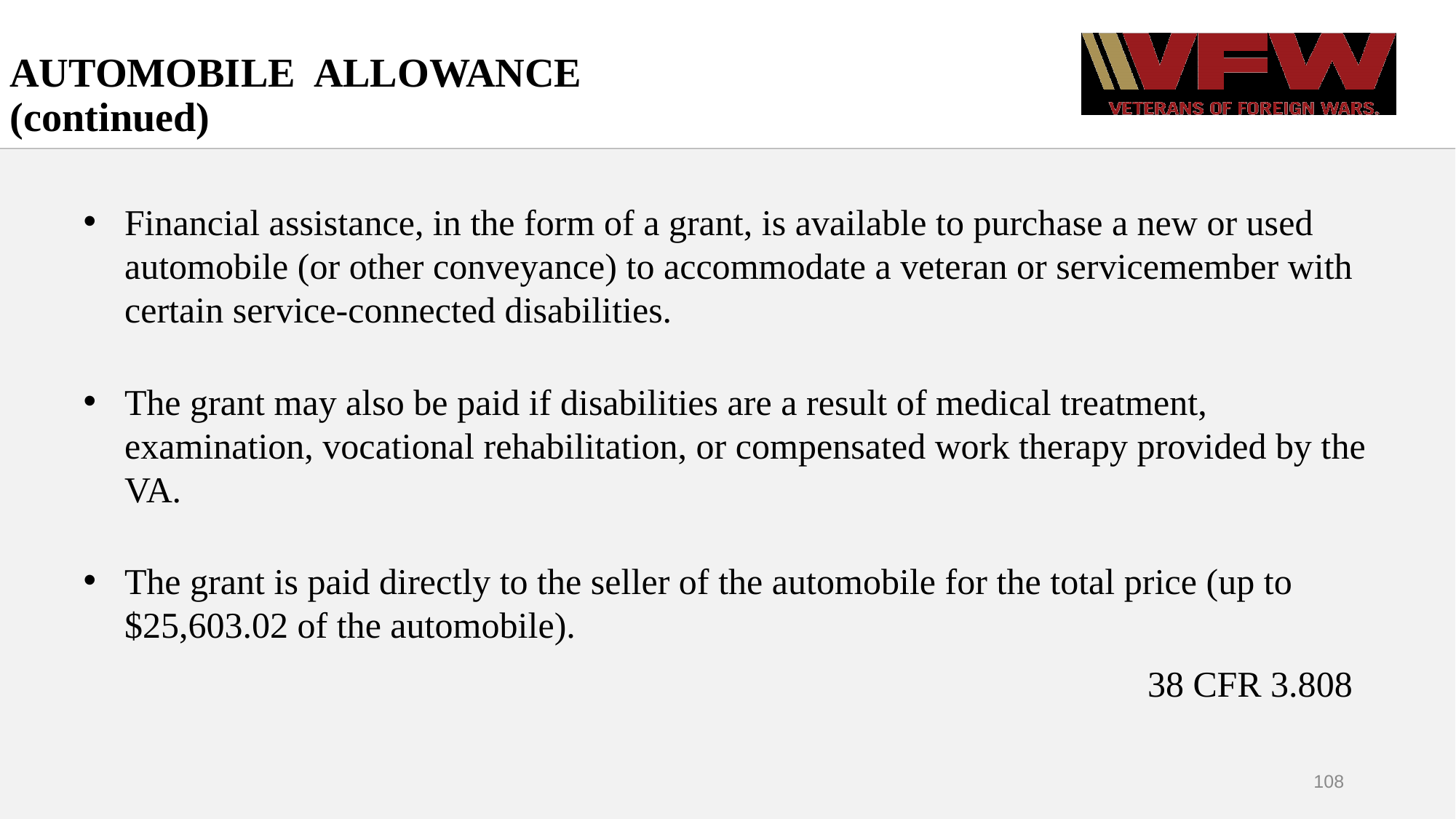

# AUTOMOBILE  ALLOWANCE (continued)
Financial assistance, in the form of a grant, is available to purchase a new or used automobile (or other conveyance) to accommodate a veteran or servicemember with certain service-connected disabilities.

The grant may also be paid if disabilities are a result of medical treatment, examination, vocational rehabilitation, or compensated work therapy provided by the VA.

The grant is paid directly to the seller of the automobile for the total price (up to $25,603.02 of the automobile).
                                                                                                                     38 CFR 3.808
108